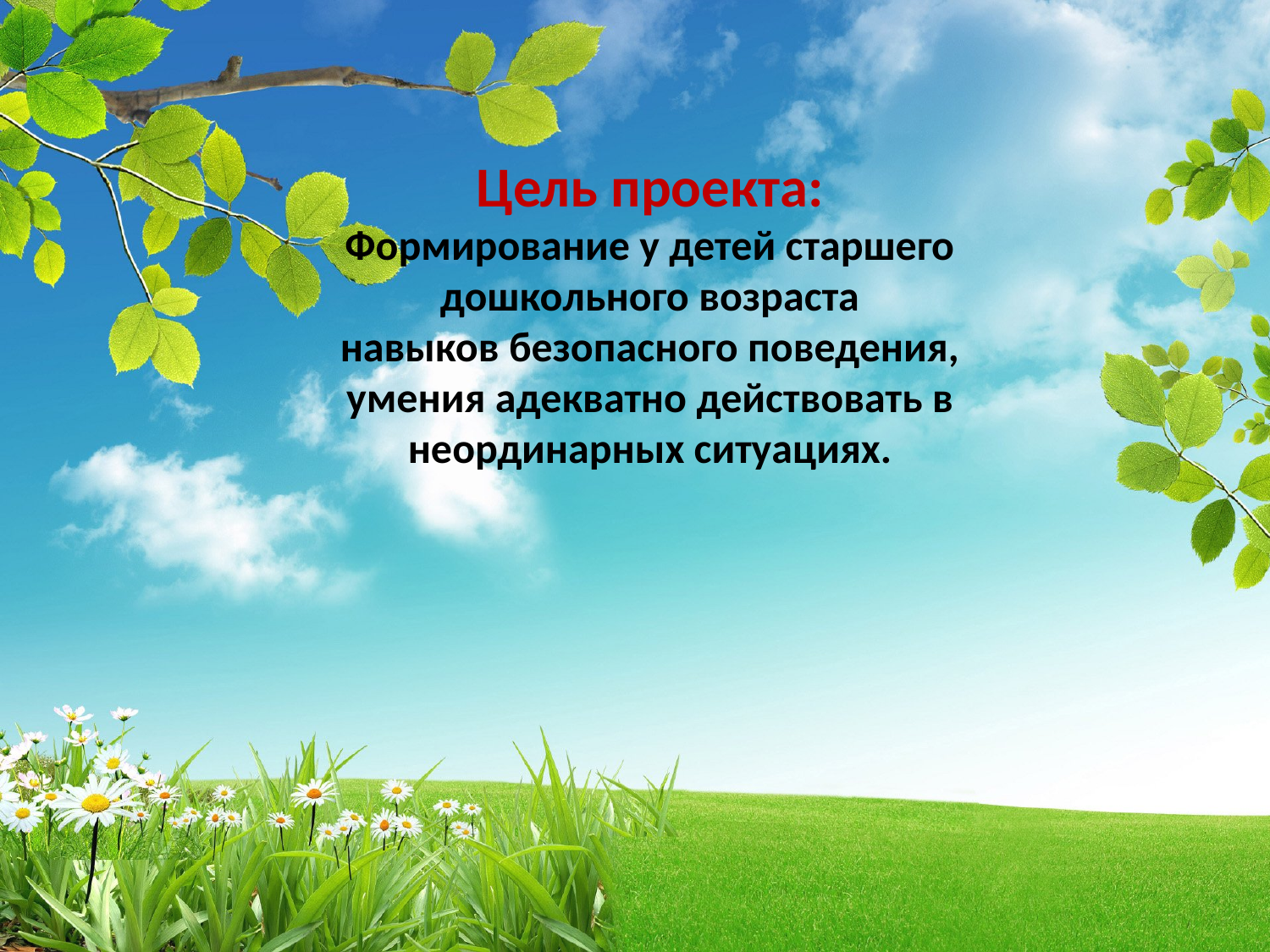

# Цель проекта: Формирование у детей старшего дошкольного возраста навыков безопасного поведения, умения адекватно действовать в неординарных ситуациях.